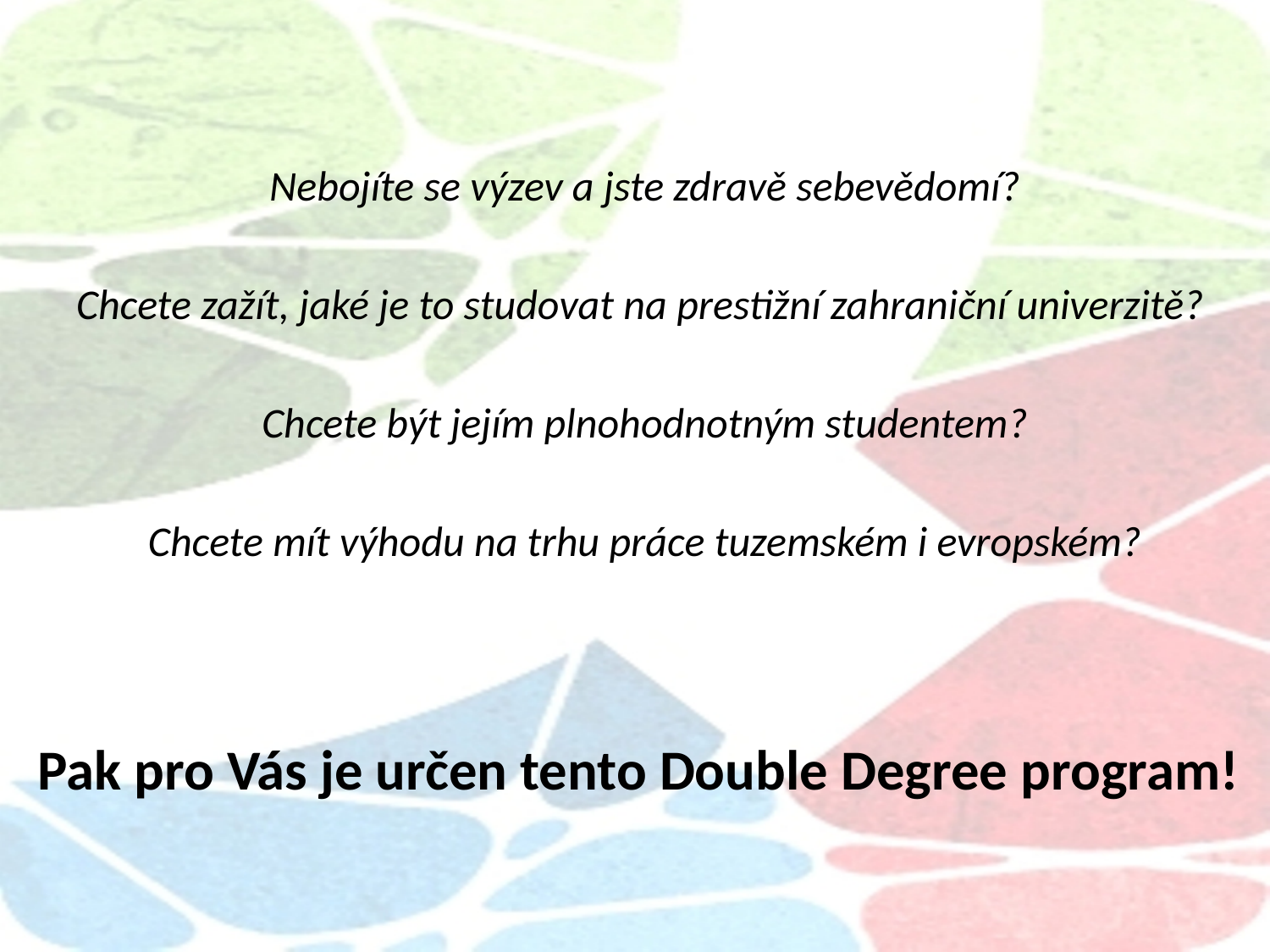

Nebojíte se výzev a jste zdravě sebevědomí?

Chcete zažít, jaké je to studovat na prestižní zahraniční univerzitě?

Chcete být jejím plnohodnotným studentem?

Chcete mít výhodu na trhu práce tuzemském i evropském?

Pak pro Vás je určen tento Double Degree program!